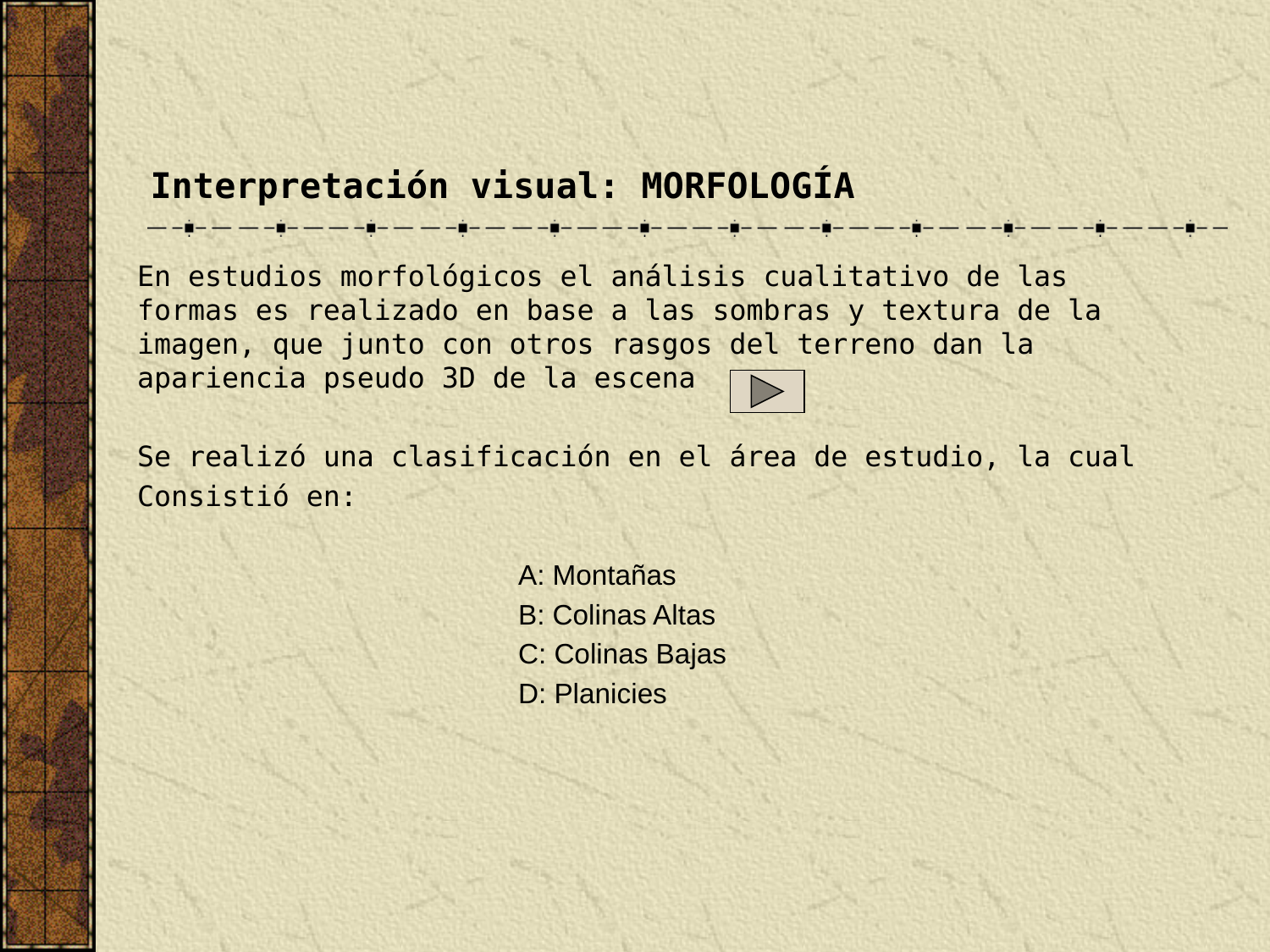

# Interpretación visual: MORFOLOGÍA
En estudios morfológicos el análisis cualitativo de las formas es realizado en base a las sombras y textura de la imagen, que junto con otros rasgos del terreno dan la apariencia pseudo 3D de la escena

Se realizó una clasificación en el área de estudio, la cual
Consistió en:

 			A: Montañas
			B: Colinas Altas
			C: Colinas Bajas
			D: Planicies